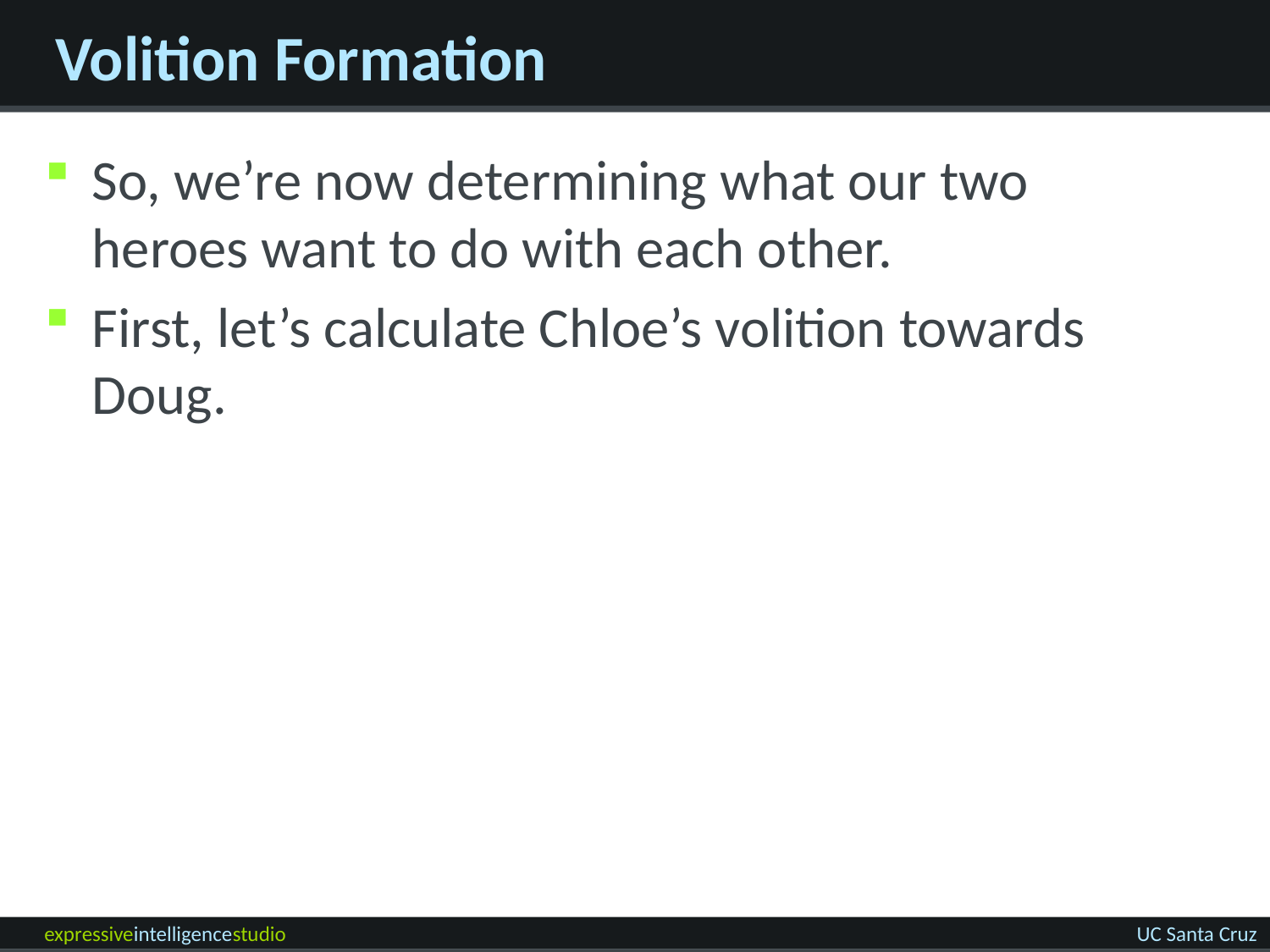

# Volition Formation
So, we’re now determining what our two heroes want to do with each other.
First, let’s calculate Chloe’s volition towards Doug.